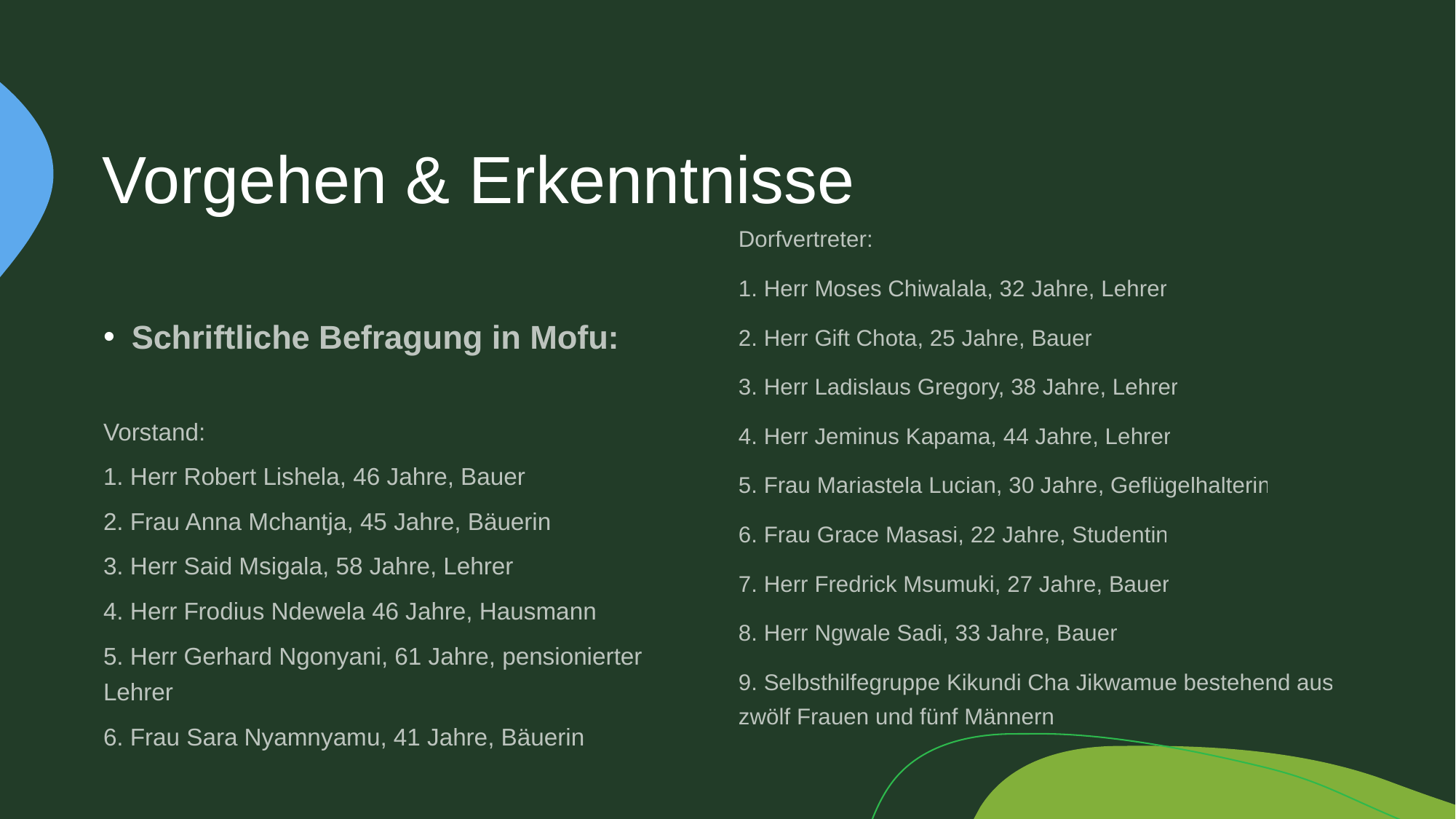

# Vorgehen & Erkenntnisse
Dorfvertreter:
1. Herr Moses Chiwalala, 32 Jahre, Lehrer
2. Herr Gift Chota, 25 Jahre, Bauer
3. Herr Ladislaus Gregory, 38 Jahre, Lehrer
4. Herr Jeminus Kapama, 44 Jahre, Lehrer
5. Frau Mariastela Lucian, 30 Jahre, Geflügelhalterin
6. Frau Grace Masasi, 22 Jahre, Studentin
7. Herr Fredrick Msumuki, 27 Jahre, Bauer
8. Herr Ngwale Sadi, 33 Jahre, Bauer
9. Selbsthilfegruppe Kikundi Cha Jikwamue bestehend aus zwölf Frauen und fünf Männern
Schriftliche Befragung in Mofu:

Vorstand:
1. Herr Robert Lishela, 46 Jahre, Bauer
2. Frau Anna Mchantja, 45 Jahre, Bäuerin
3. Herr Said Msigala, 58 Jahre, Lehrer
4. Herr Frodius Ndewela 46 Jahre, Hausmann
5. Herr Gerhard Ngonyani, 61 Jahre, pensionierter Lehrer
6. Frau Sara Nyamnyamu, 41 Jahre, Bäuerin